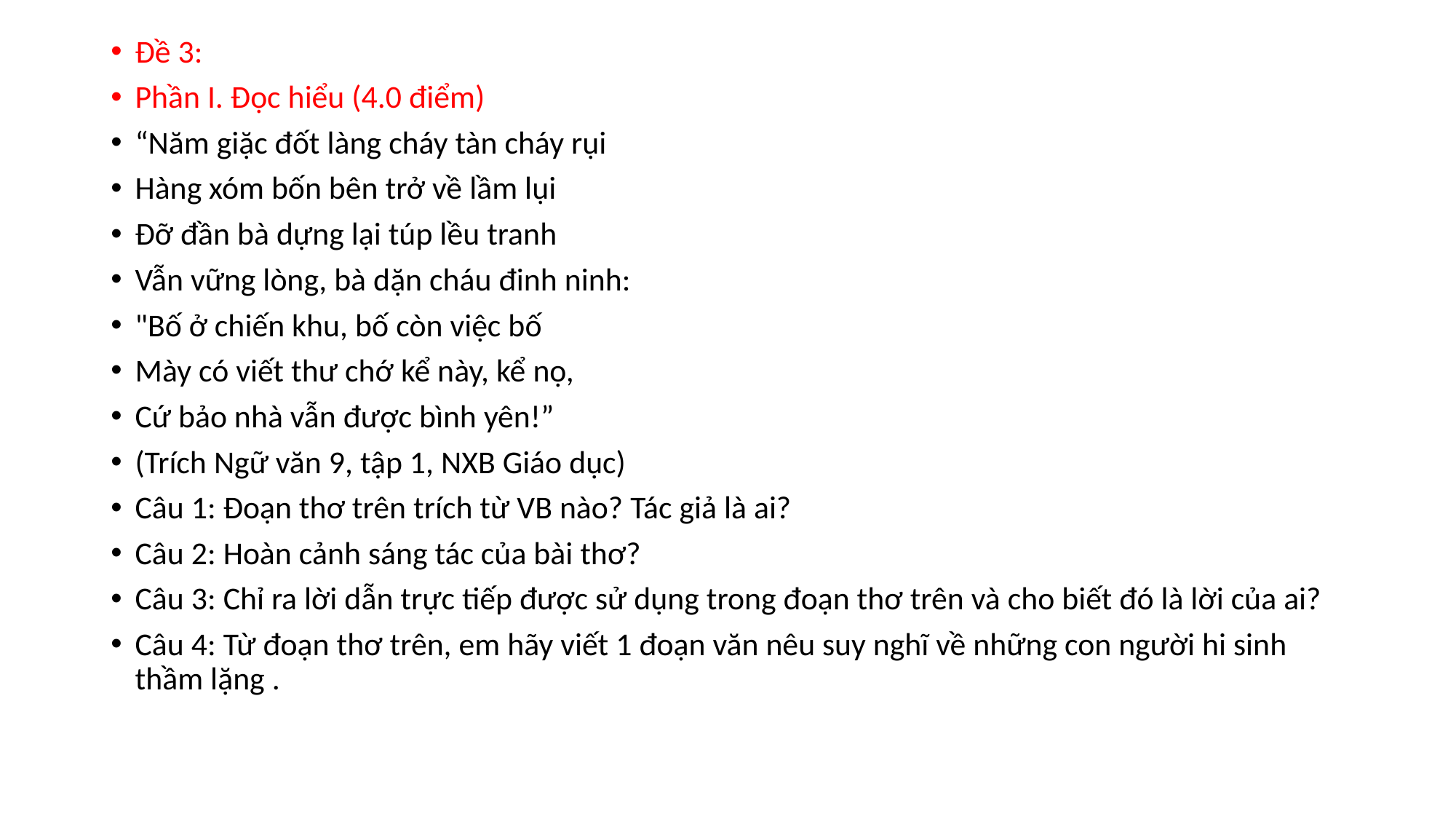

Đề 3:
Phần I. Đọc hiểu (4.0 điểm)
“Năm giặc đốt làng cháy tàn cháy rụi
Hàng xóm bốn bên trở về lầm lụi
Đỡ đần bà dựng lại túp lều tranh
Vẫn vững lòng, bà dặn cháu đinh ninh:
"Bố ở chiến khu, bố còn việc bố
Mày có viết thư chớ kể này, kể nọ,
Cứ bảo nhà vẫn được bình yên!”
(Trích Ngữ văn 9, tập 1, NXB Giáo dục)
Câu 1: Đoạn thơ trên trích từ VB nào? Tác giả là ai?
Câu 2: Hoàn cảnh sáng tác của bài thơ?
Câu 3: Chỉ ra lời dẫn trực tiếp được sử dụng trong đoạn thơ trên và cho biết đó là lời của ai?
Câu 4: Từ đoạn thơ trên, em hãy viết 1 đoạn văn nêu suy nghĩ về những con người hi sinh thầm lặng .